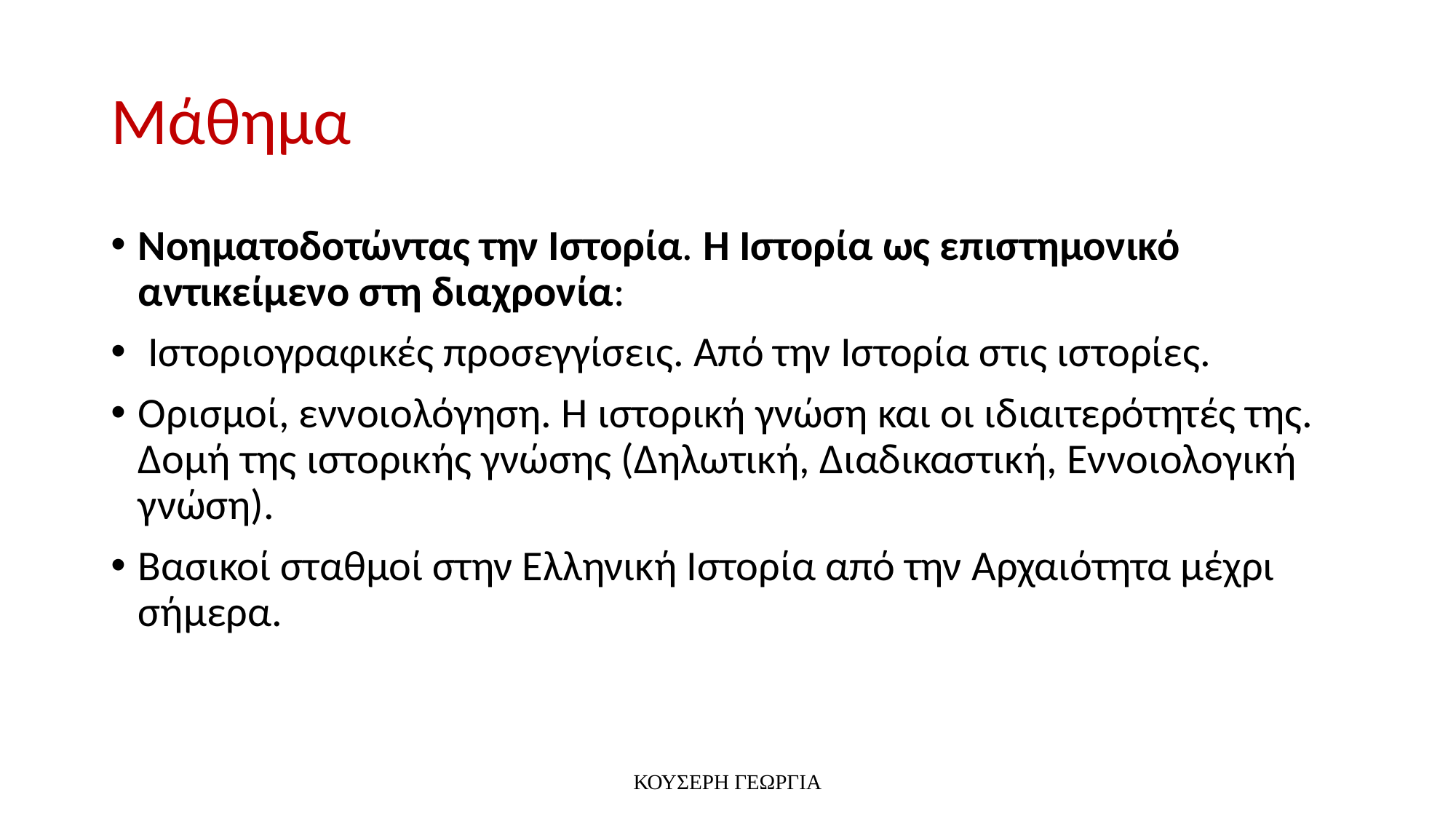

# Μάθημα
Νοηματοδοτώντας την Ιστορία. Η Ιστορία ως επιστημονικό αντικείμενο στη διαχρονία:
 Ιστοριογραφικές προσεγγίσεις. Από την Ιστορία στις ιστορίες.
Ορισμοί, εννοιολόγηση. Η ιστορική γνώση και οι ιδιαιτερότητές της. Δομή της ιστορικής γνώσης (Δηλωτική, Διαδικαστική, Εννοιολογική γνώση).
Βασικοί σταθμοί στην Ελληνική Ιστορία από την Αρχαιότητα μέχρι σήμερα.
ΚΟΥΣΕΡΗ ΓΕΩΡΓΙΑ